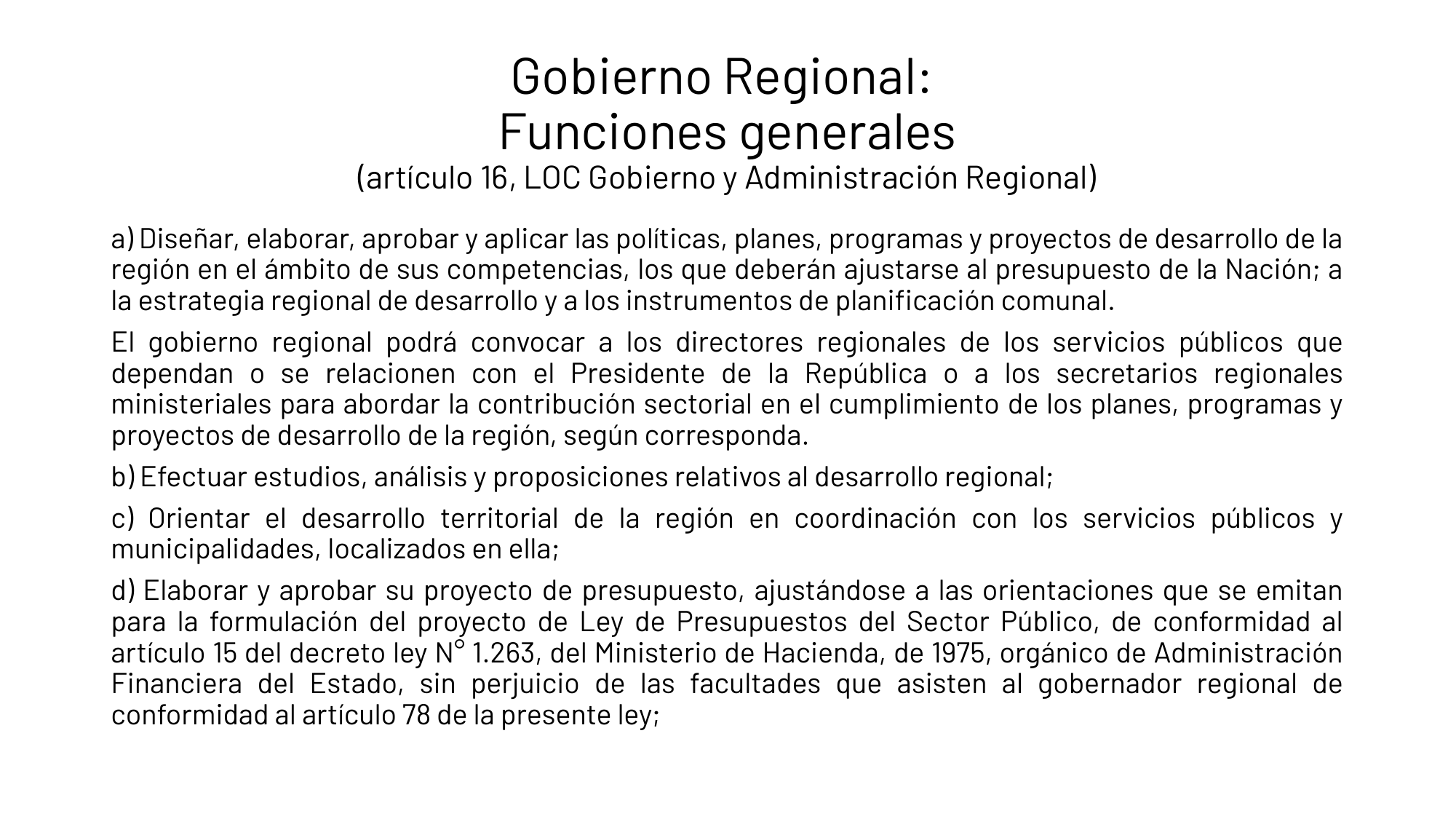

# Gobierno Regional: Funciones generales (artículo 16, LOC Gobierno y Administración Regional)
a) Diseñar, elaborar, aprobar y aplicar las políticas, planes, programas y proyectos de desarrollo de la región en el ámbito de sus competencias, los que deberán ajustarse al presupuesto de la Nación; a la estrategia regional de desarrollo y a los instrumentos de planificación comunal.
El gobierno regional podrá convocar a los directores regionales de los servicios públicos que dependan o se relacionen con el Presidente de la República o a los secretarios regionales ministeriales para abordar la contribución sectorial en el cumplimiento de los planes, programas y proyectos de desarrollo de la región, según corresponda.
b) Efectuar estudios, análisis y proposiciones relativos al desarrollo regional;
c) Orientar el desarrollo territorial de la región en coordinación con los servicios públicos y municipalidades, localizados en ella;
d) Elaborar y aprobar su proyecto de presupuesto, ajustándose a las orientaciones que se emitan para la formulación del proyecto de Ley de Presupuestos del Sector Público, de conformidad al artículo 15 del decreto ley N° 1.263, del Ministerio de Hacienda, de 1975, orgánico de Administración Financiera del Estado, sin perjuicio de las facultades que asisten al gobernador regional de conformidad al artículo 78 de la presente ley;